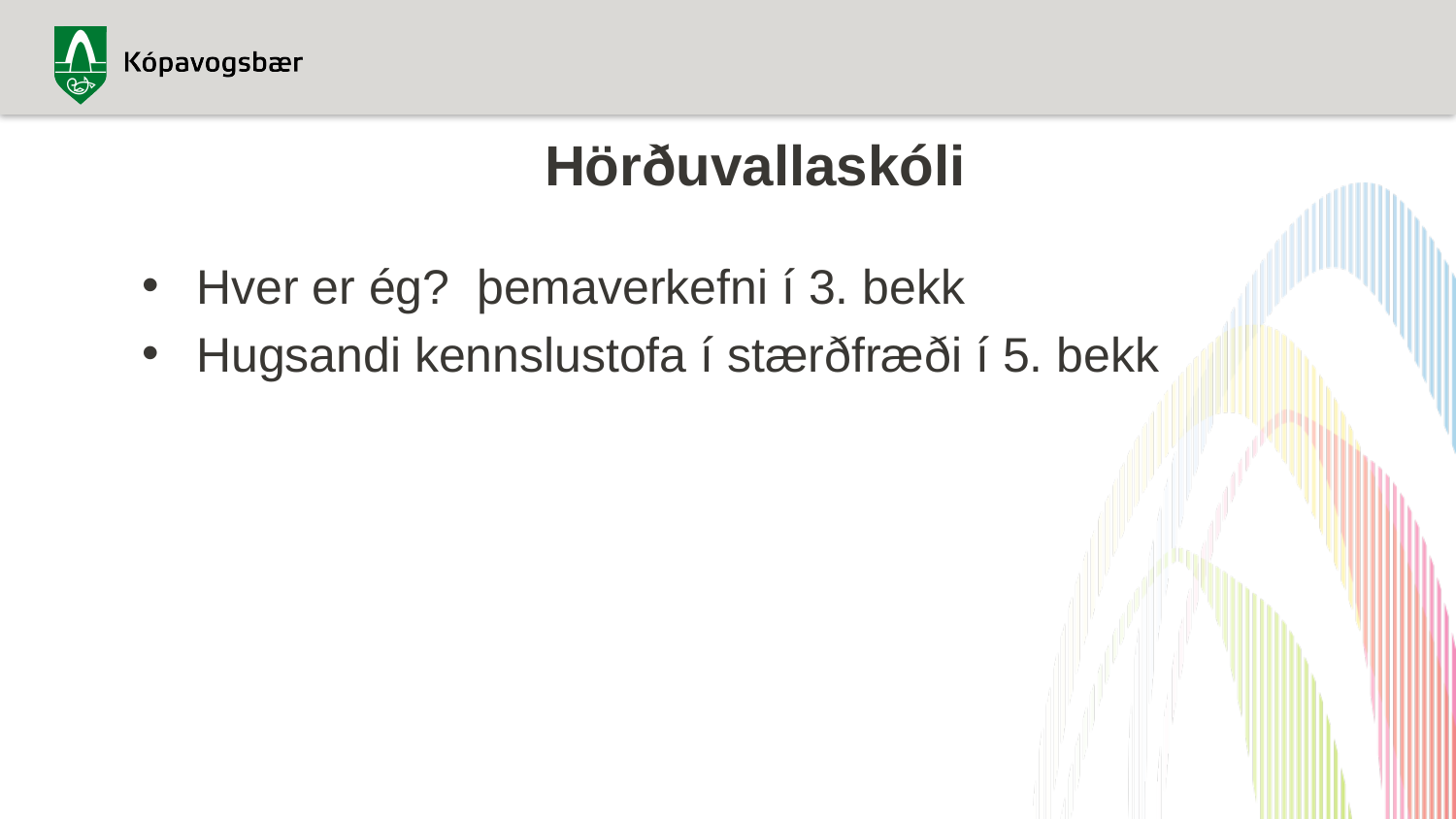

# Hörðuvallaskóli
Hver er ég?  þemaverkefni í 3. bekk
Hugsandi kennslustofa í stærðfræði í 5. bekk